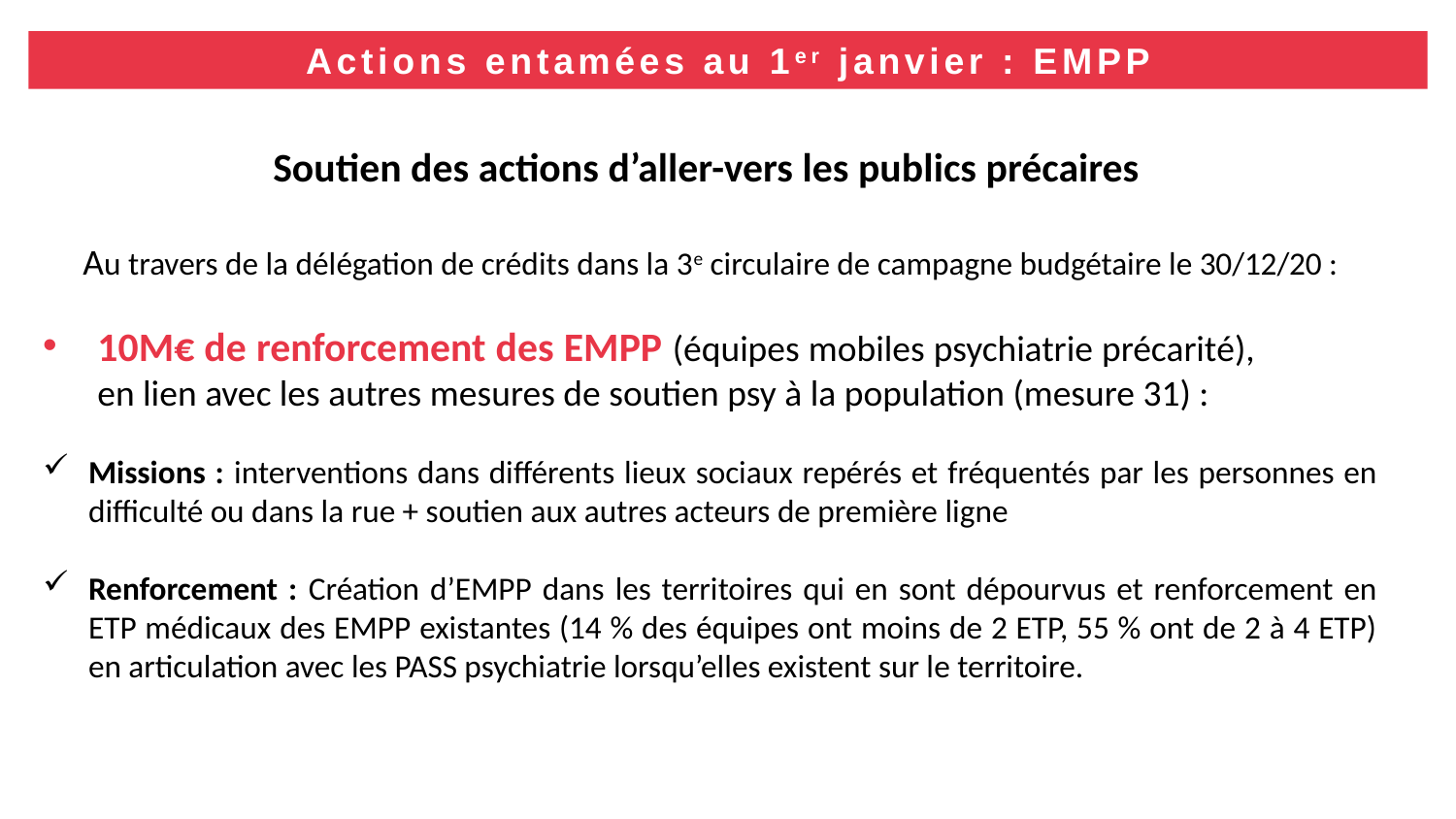

Actions entamées au 1er janvier : EMPP
Soutien des actions d’aller-vers les publics précaires

Au travers de la délégation de crédits dans la 3e circulaire de campagne budgétaire le 30/12/20 :

10M€ de renforcement des EMPP (équipes mobiles psychiatrie précarité),               en lien avec les autres mesures de soutien psy à la population (mesure 31) :

Missions : interventions dans différents lieux sociaux repérés et fréquentés par les personnes en difficulté ou dans la rue + soutien aux autres acteurs de première ligne

Renforcement : Création d’EMPP dans les territoires qui en sont dépourvus et renforcement en ETP médicaux des EMPP existantes (14 % des équipes ont moins de 2 ETP, 55 % ont de 2 à 4 ETP) en articulation avec les PASS psychiatrie lorsqu’elles existent sur le territoire.